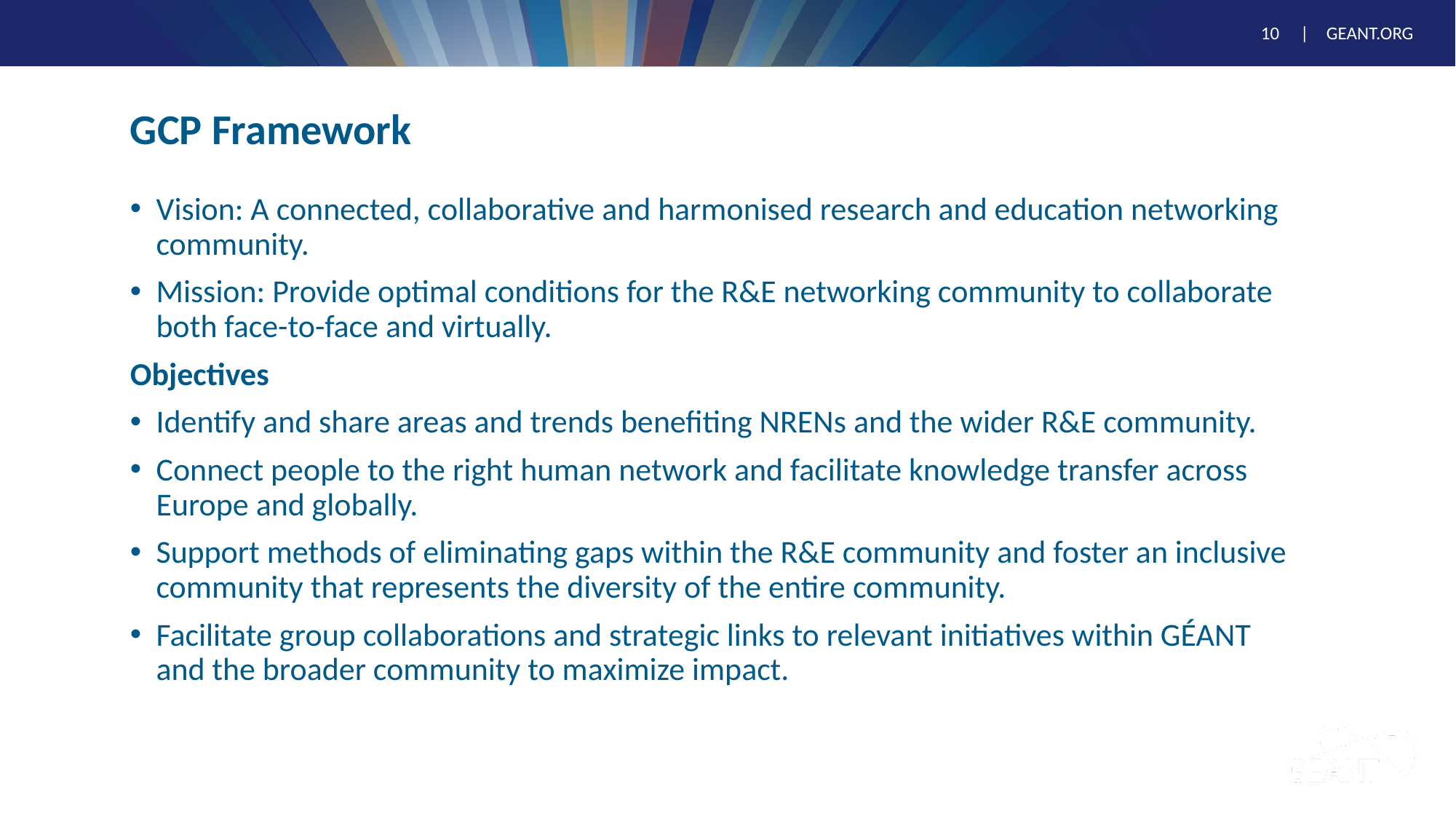

# GCP Framework
Vision: A connected, collaborative and harmonised research and education networking community.
Mission: Provide optimal conditions for the R&E networking community to collaborate both face-to-face and virtually.
Objectives
Identify and share areas and trends benefiting NRENs and the wider R&E community.
Connect people to the right human network and facilitate knowledge transfer across Europe and globally.
Support methods of eliminating gaps within the R&E community and foster an inclusive community that represents the diversity of the entire community.
Facilitate group collaborations and strategic links to relevant initiatives within GÉANT and the broader community to maximize impact.